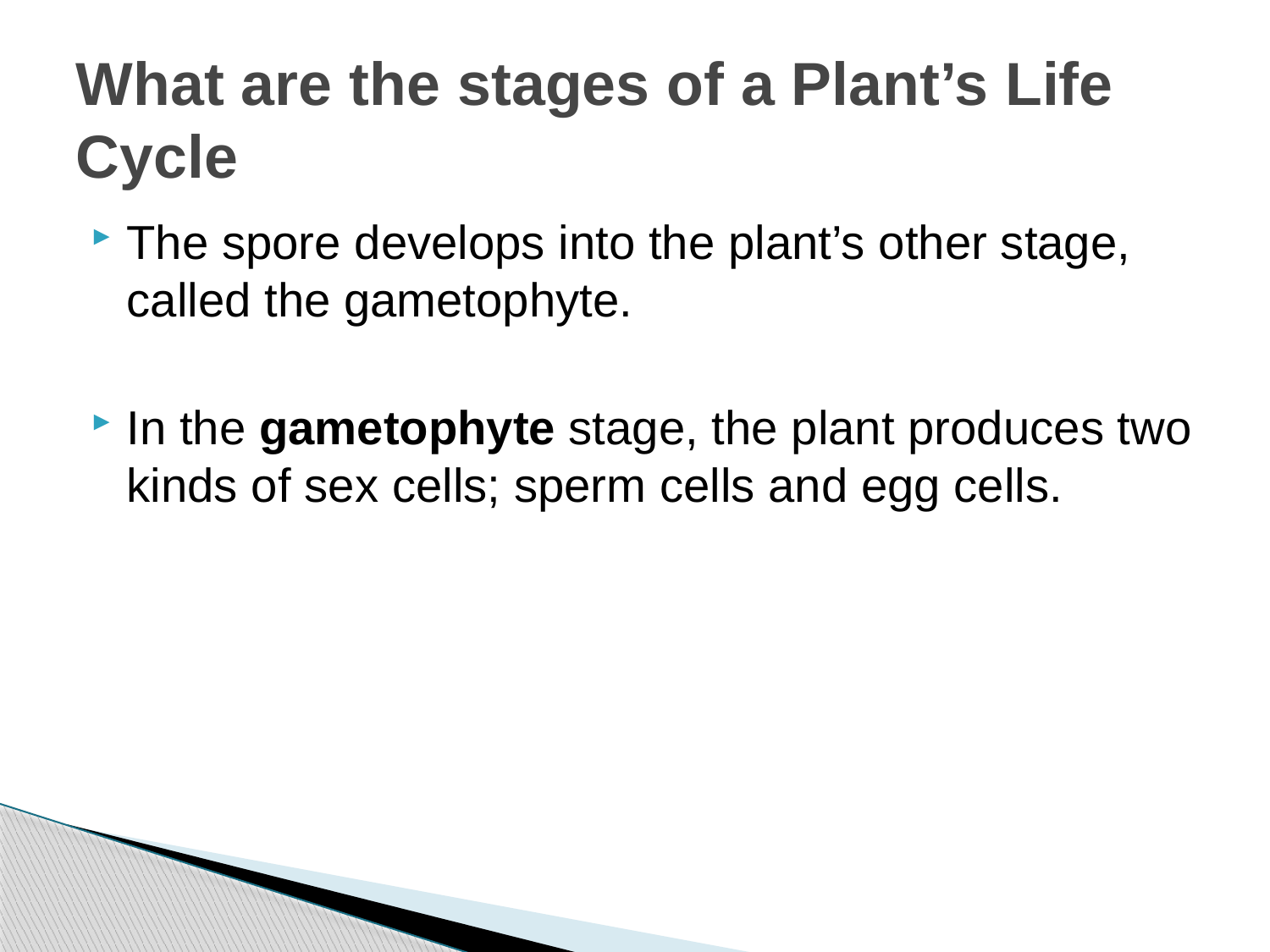

# What are the stages of a Plant’s Life Cycle
The spore develops into the plant’s other stage, called the gametophyte.

In the gametophyte stage, the plant produces two kinds of sex cells; sperm cells and egg cells.